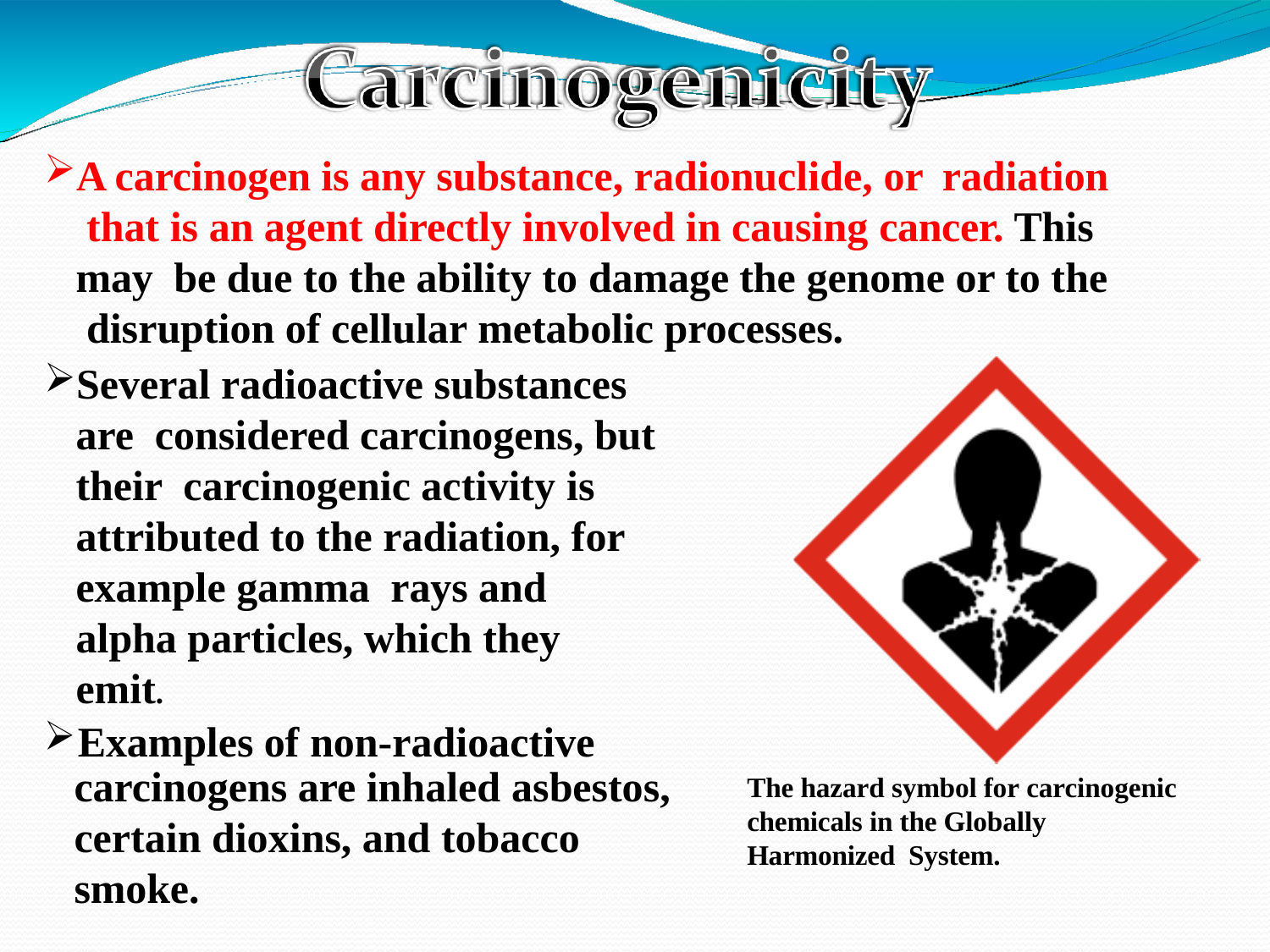

A carcinogen is any substance, radionuclide, or	radiation  that is an agent directly involved in causing cancer. This may  be due to the ability to damage the genome or to the  disruption of cellular metabolic processes.
Several radioactive substances are  considered carcinogens, but their  carcinogenic activity is attributed to the radiation, for example gamma  rays and alpha particles, which they  emit.
Examples of non-radioactive

carcinogens are inhaled asbestos,
certain dioxins, and tobacco smoke.
The hazard symbol for carcinogenic  chemicals in the Globally Harmonized  System.